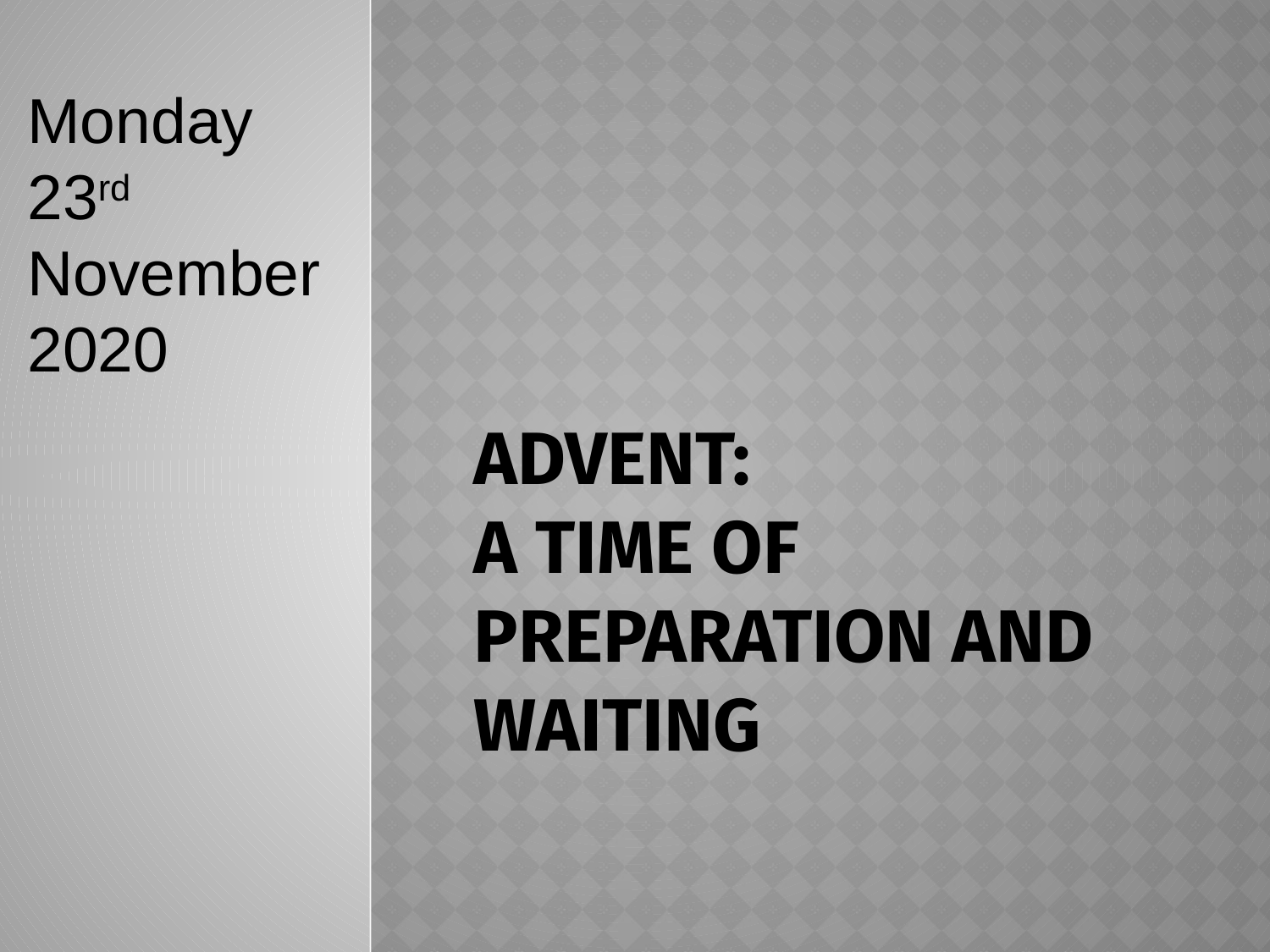

Monday 23rd  November 2020
# Advent: a time of Preparation and waiting